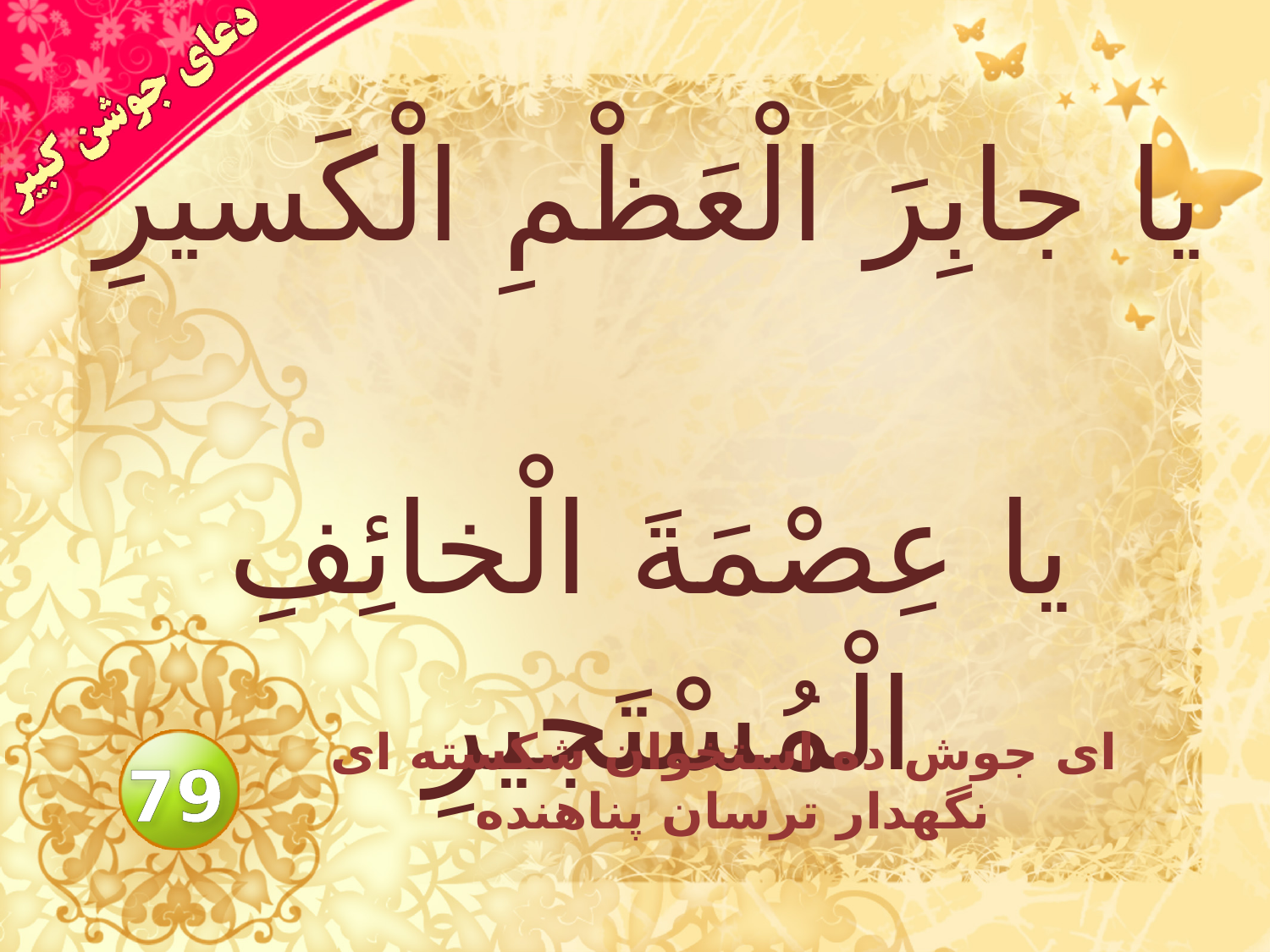

# يا جابِرَ الْعَظْمِ الْكَسيرِ يا عِصْمَةَ الْخائِفِ الْمُسْتَجيرِ
اى جوش ده استخوان شكسته اى نگهدار ترسان پناهنده

79